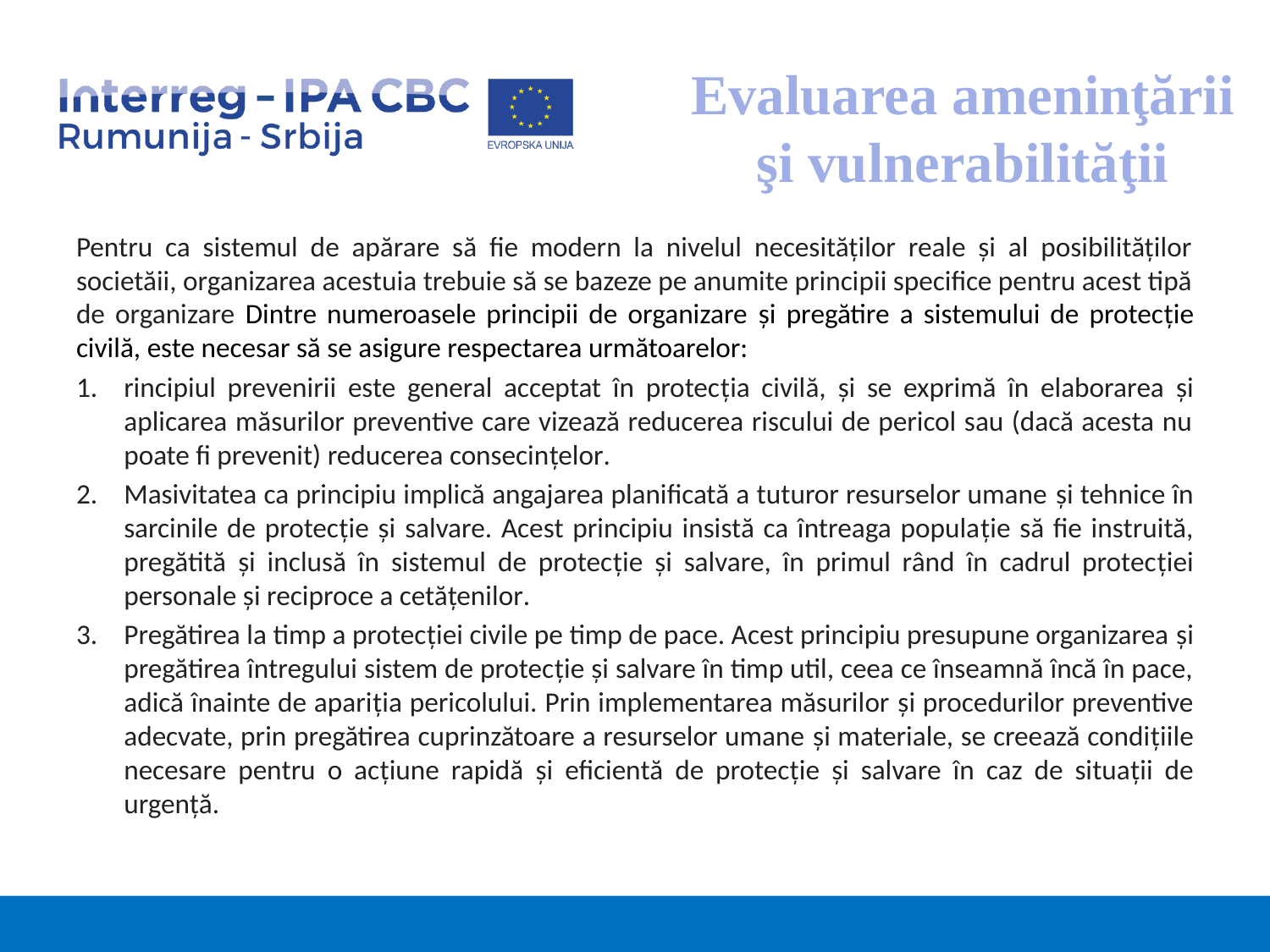

# Evaluarea ameninţării şi vulnerabilităţii
Pentru ca sistemul de apărare să fie modern la nivelul necesităţilor reale şi al posibilităţilor societăii, organizarea acestuia trebuie să se bazeze pe anumite principii specifice pentru acest tipă de organizare Dintre numeroasele principii de organizare și pregătire a sistemului de protecție civilă, este necesar să se asigure respectarea următoarelor:
rincipiul prevenirii este general acceptat în protecția civilă, și se exprimă în elaborarea și aplicarea măsurilor preventive care vizează reducerea riscului de pericol sau (dacă acesta nu poate fi prevenit) reducerea consecințelor.
Masivitatea ca principiu implică angajarea planificată a tuturor resurselor umane și tehnice în sarcinile de protecție și salvare. Acest principiu insistă ca întreaga populație să fie instruită, pregătită și inclusă în sistemul de protecție și salvare, în primul rând în cadrul protecției personale și reciproce a cetățenilor.
Pregătirea la timp a protecției civile pe timp de pace. Acest principiu presupune organizarea și pregătirea întregului sistem de protecție și salvare în timp util, ceea ce înseamnă încă în pace, adică înainte de apariția pericolului. Prin implementarea măsurilor și procedurilor preventive adecvate, prin pregătirea cuprinzătoare a resurselor umane și materiale, se creează condițiile necesare pentru o acțiune rapidă și eficientă de protecție și salvare în caz de situații de urgență.